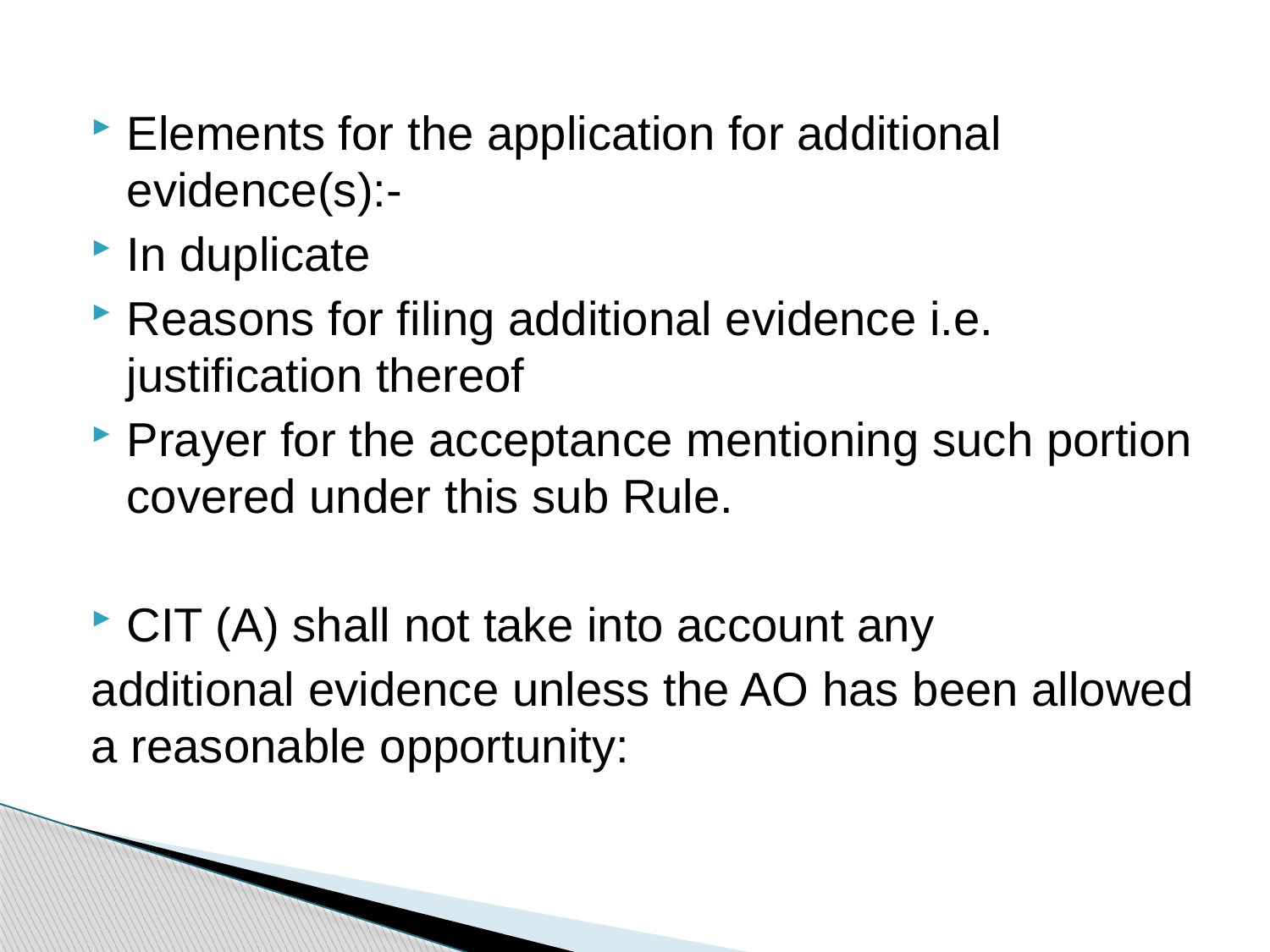

Elements for the application for additional evidence(s):-
In duplicate
Reasons for filing additional evidence i.e. justification thereof
Prayer for the acceptance mentioning such portion covered under this sub Rule.

CIT (A) shall not take into account any
additional evidence unless the AO has been allowed a reasonable opportunity: